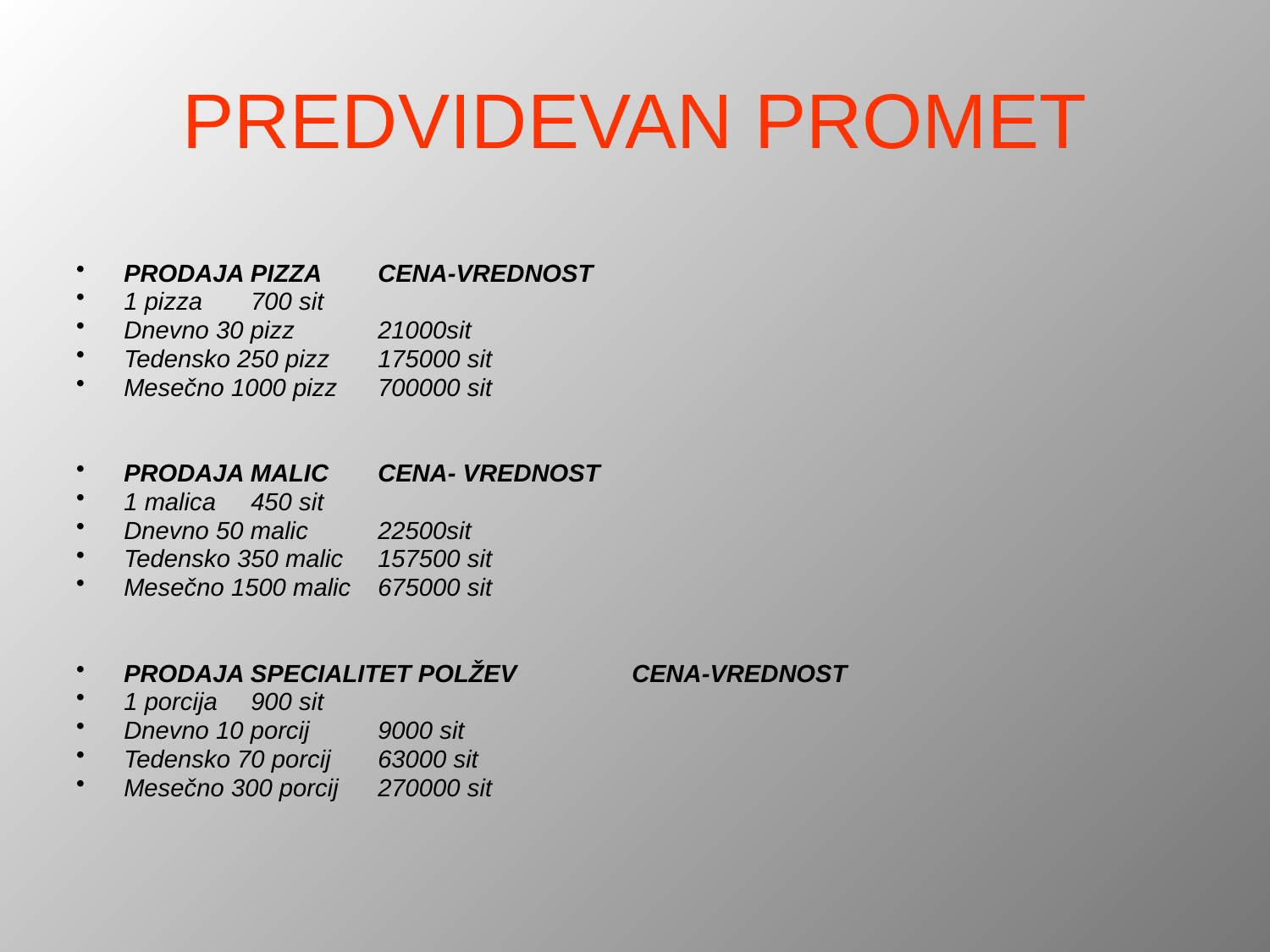

# PREDVIDEVAN PROMET

PRODAJA PIZZA	CENA-VREDNOST
1 pizza	700 sit
Dnevno 30 pizz	21000sit
Tedensko 250 pizz	175000 sit
Mesečno 1000 pizz	700000 sit

PRODAJA MALIC	CENA- VREDNOST
1 malica	450 sit
Dnevno 50 malic	22500sit
Tedensko 350 malic	157500 sit
Mesečno 1500 malic	675000 sit

PRODAJA SPECIALITET POLŽEV	CENA-VREDNOST
1 porcija	900 sit
Dnevno 10 porcij	9000 sit
Tedensko 70 porcij	63000 sit
Mesečno 300 porcij	270000 sit